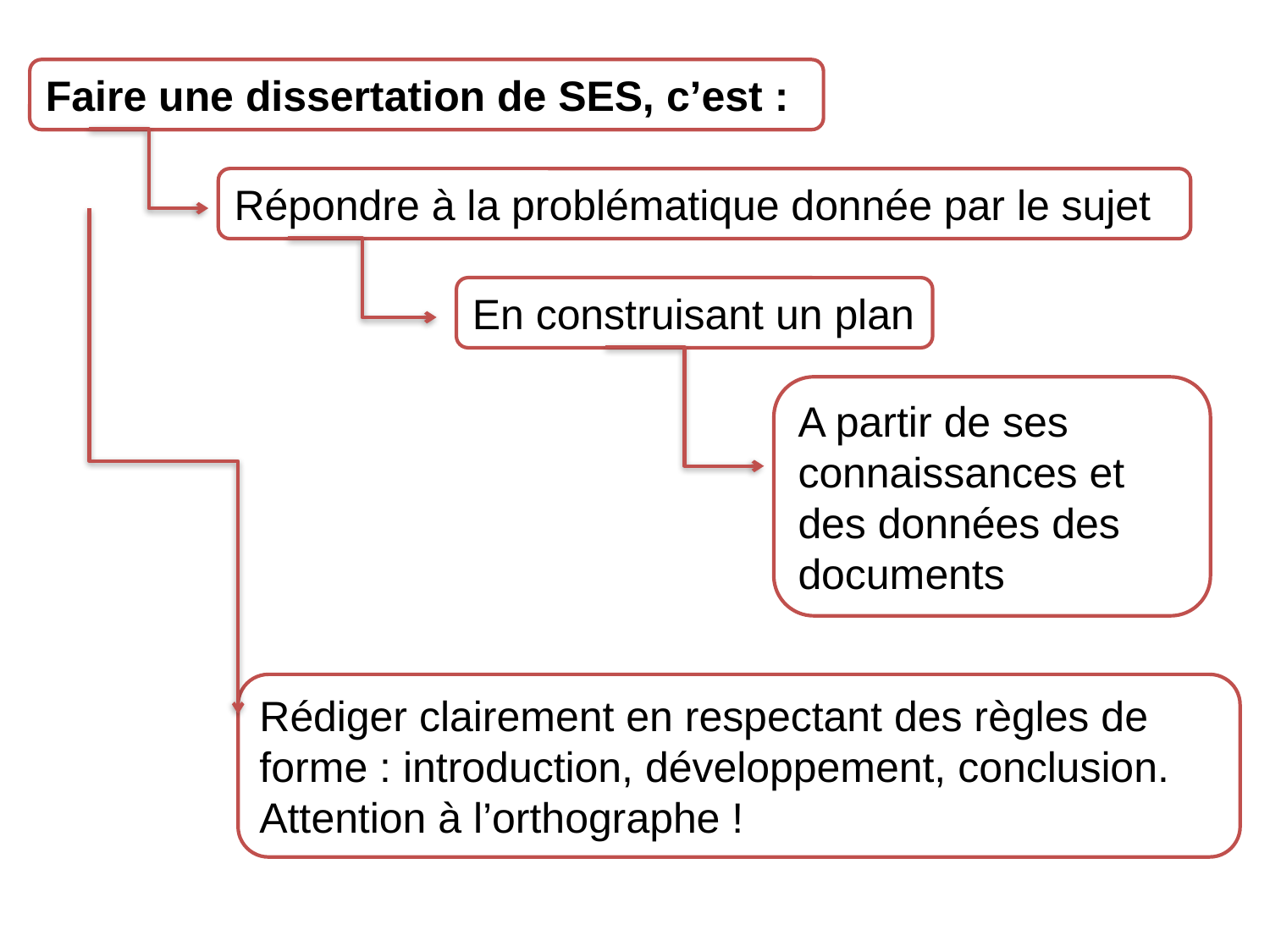

Faire une dissertation de SES, c’est :
Répondre à la problématique donnée par le sujet
En construisant un plan
A partir de ses connaissances et des données des documents
Rédiger clairement en respectant des règles de forme : introduction, développement, conclusion. Attention à l’orthographe !